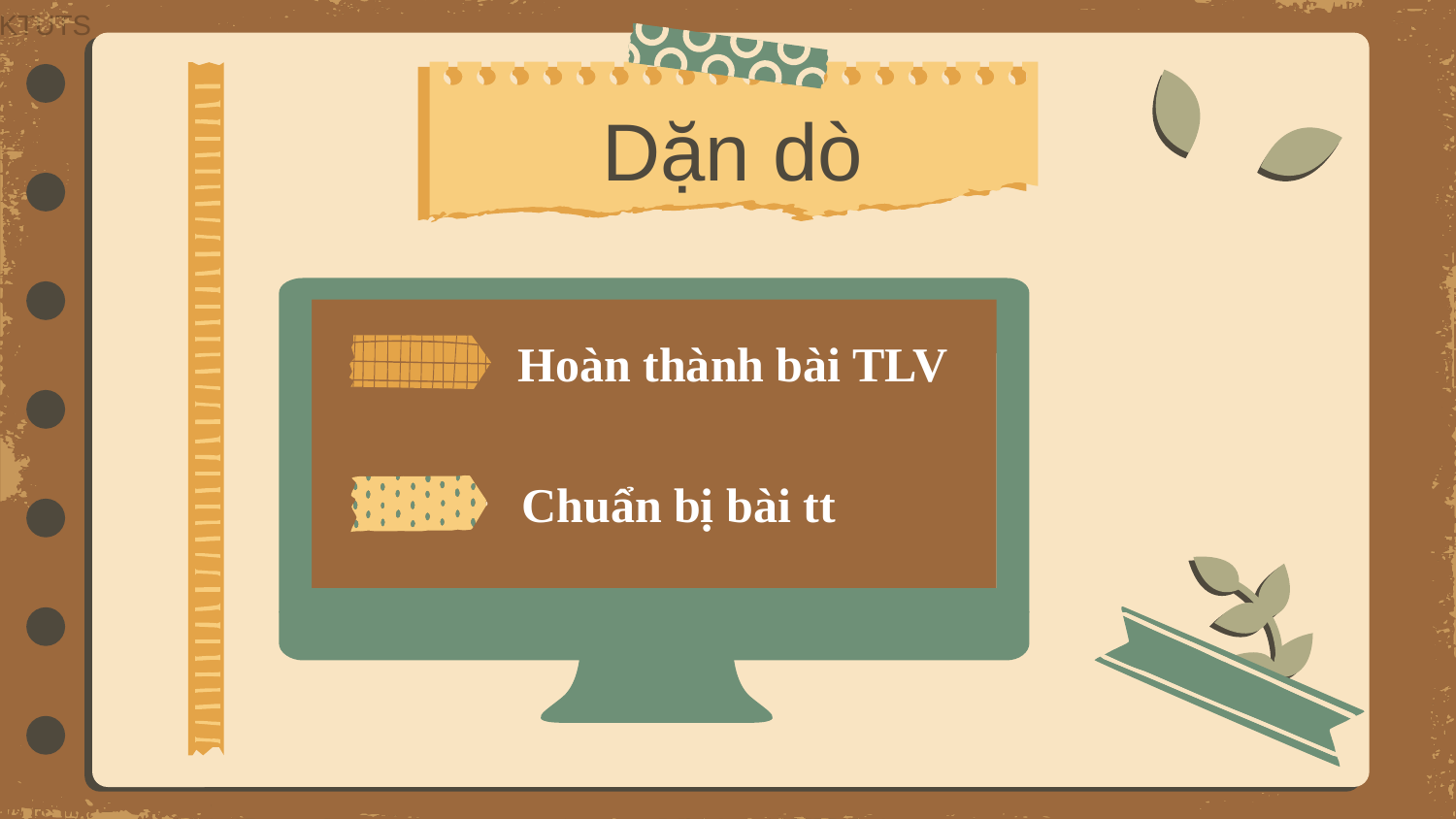

# Dặn dò

Hoàn thành bài TLV

Chuẩn bị bài tt

https://www.facebook.com/teamKTUTS